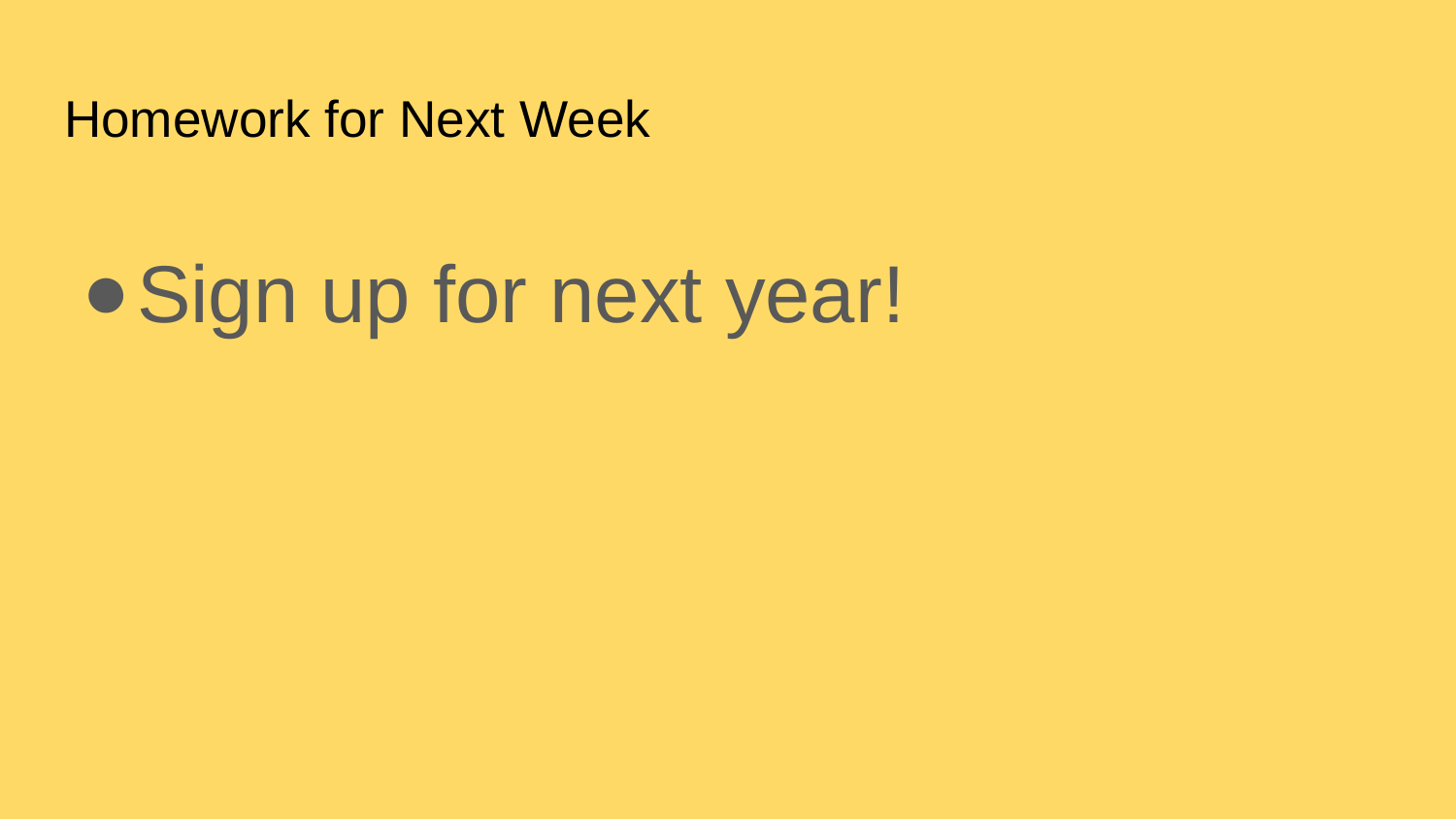

# Homework for Next Week

Sign up for next year!